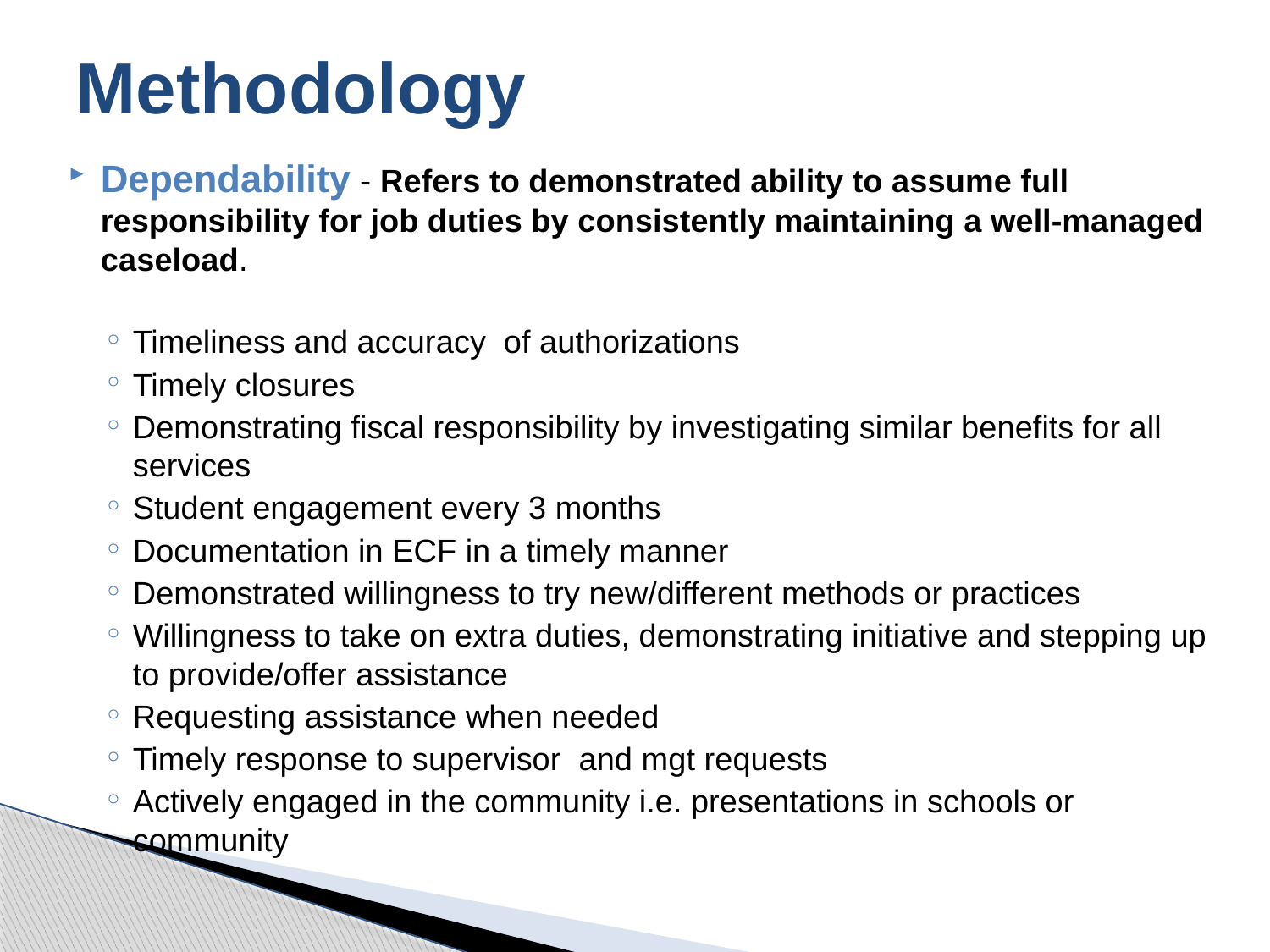

# Methodology
Dependability - Refers to demonstrated ability to assume full responsibility for job duties by consistently maintaining a well-managed caseload.

Timeliness and accuracy  of authorizations
Timely closures
Demonstrating fiscal responsibility by investigating similar benefits for all services
Student engagement every 3 months
Documentation in ECF in a timely manner
Demonstrated willingness to try new/different methods or practices
Willingness to take on extra duties, demonstrating initiative and stepping up to provide/offer assistance
Requesting assistance when needed
Timely response to supervisor  and mgt requests
Actively engaged in the community i.e. presentations in schools or community